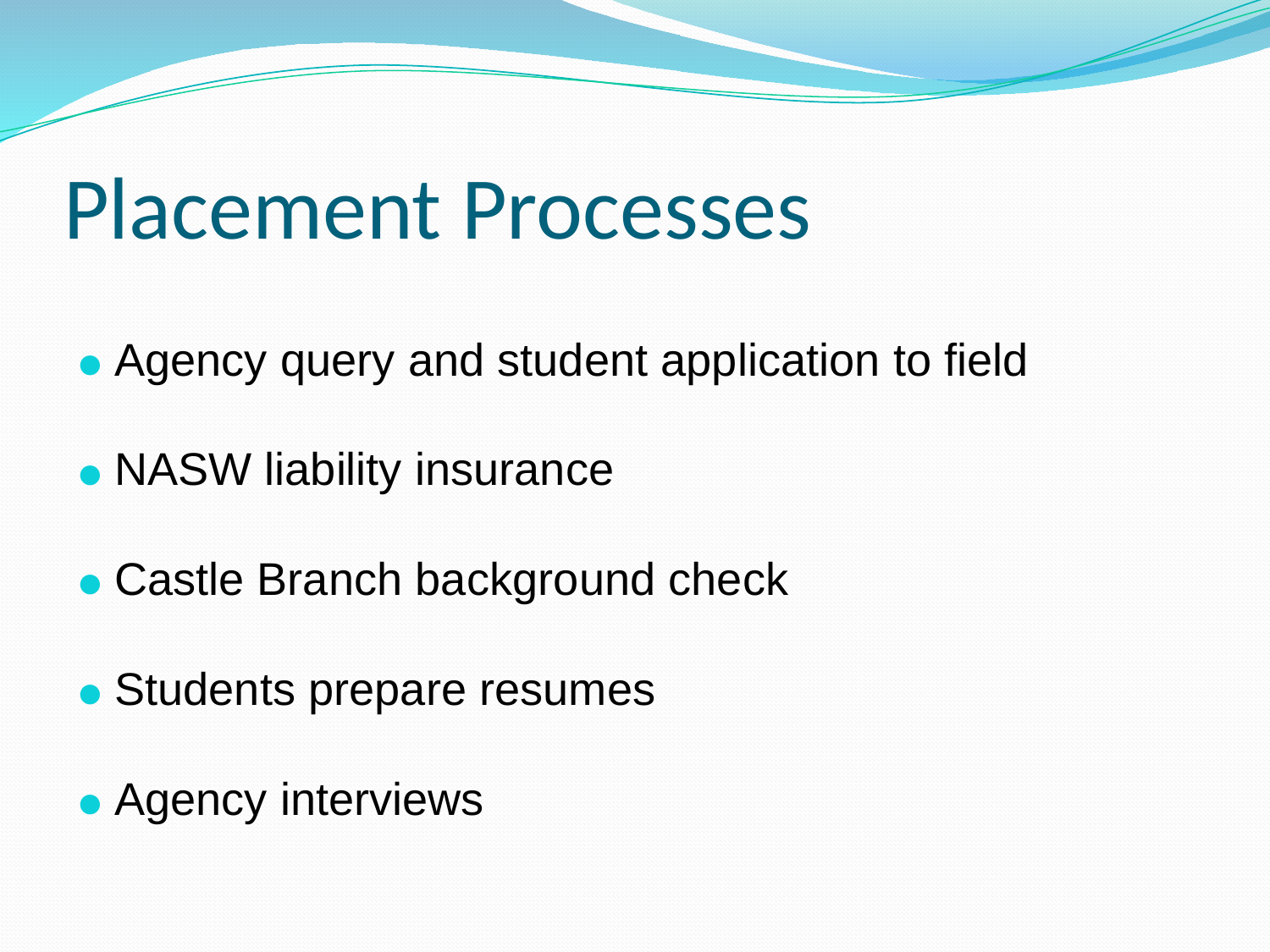

# Placement Processes

Agency query and student application to field

NASW liability insurance

Castle Branch background check

Students prepare resumes

Agency interviews